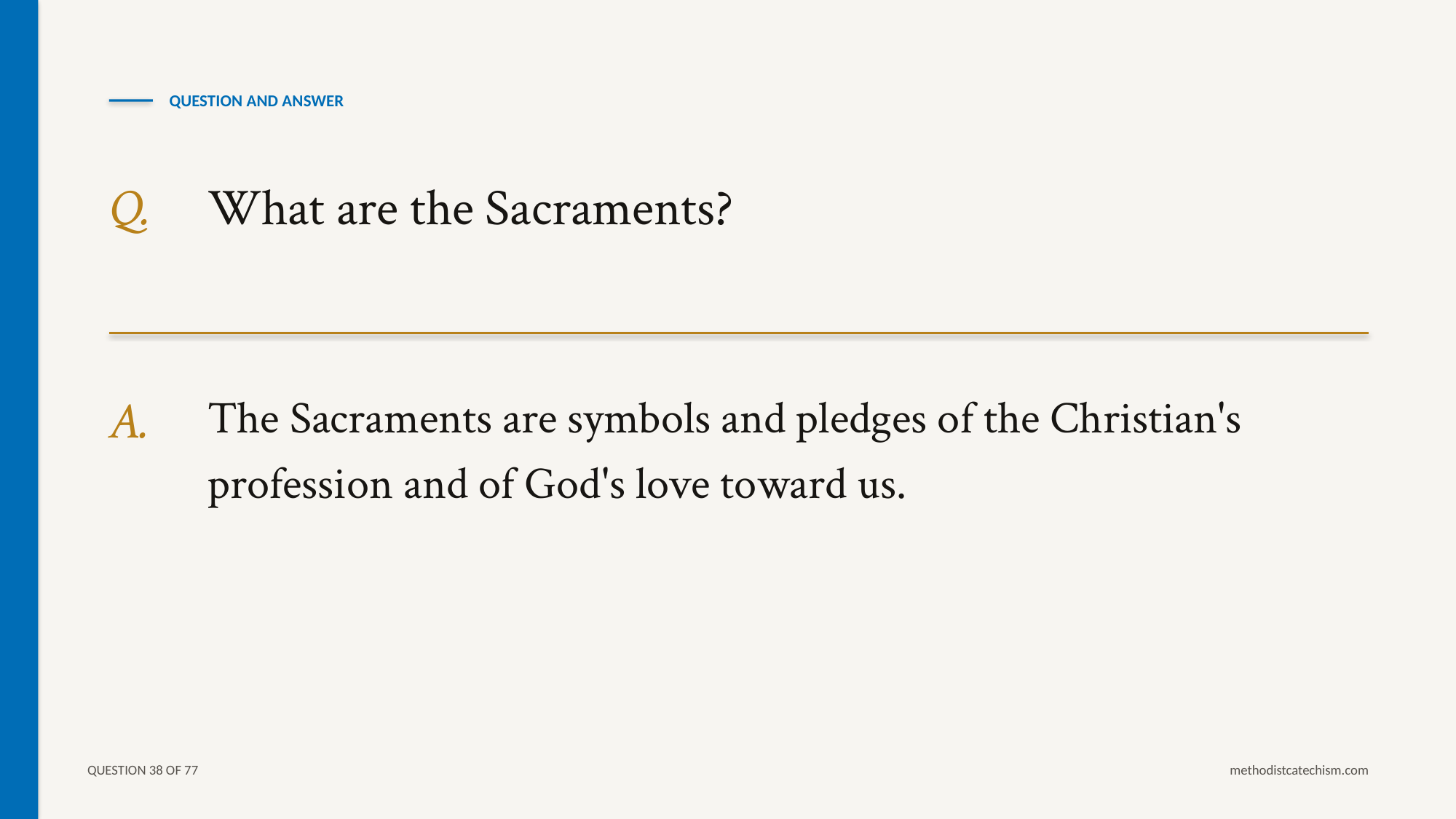

QUESTION AND ANSWER

Q.
What are the Sacraments?
A.
The Sacraments are symbols and pledges of the Christian's profession and of God's love toward us.
QUESTION 38 OF 77
methodistcatechism.com